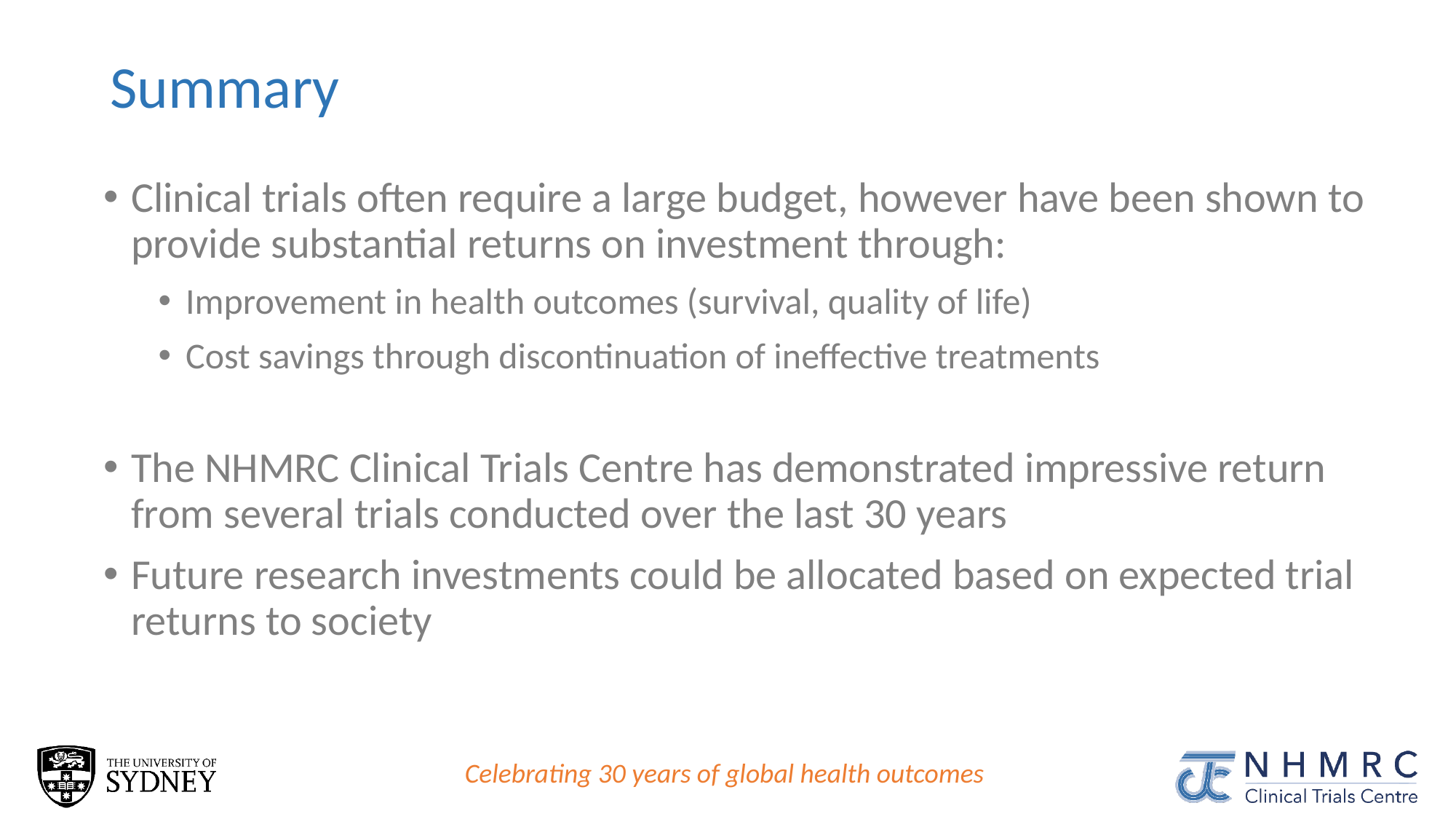

# Summary
Clinical trials often require a large budget, however have been shown to provide substantial returns on investment through:
Improvement in health outcomes (survival, quality of life)
Cost savings through discontinuation of ineffective treatments

The NHMRC Clinical Trials Centre has demonstrated impressive return from several trials conducted over the last 30 years
Future research investments could be allocated based on expected trial returns to society